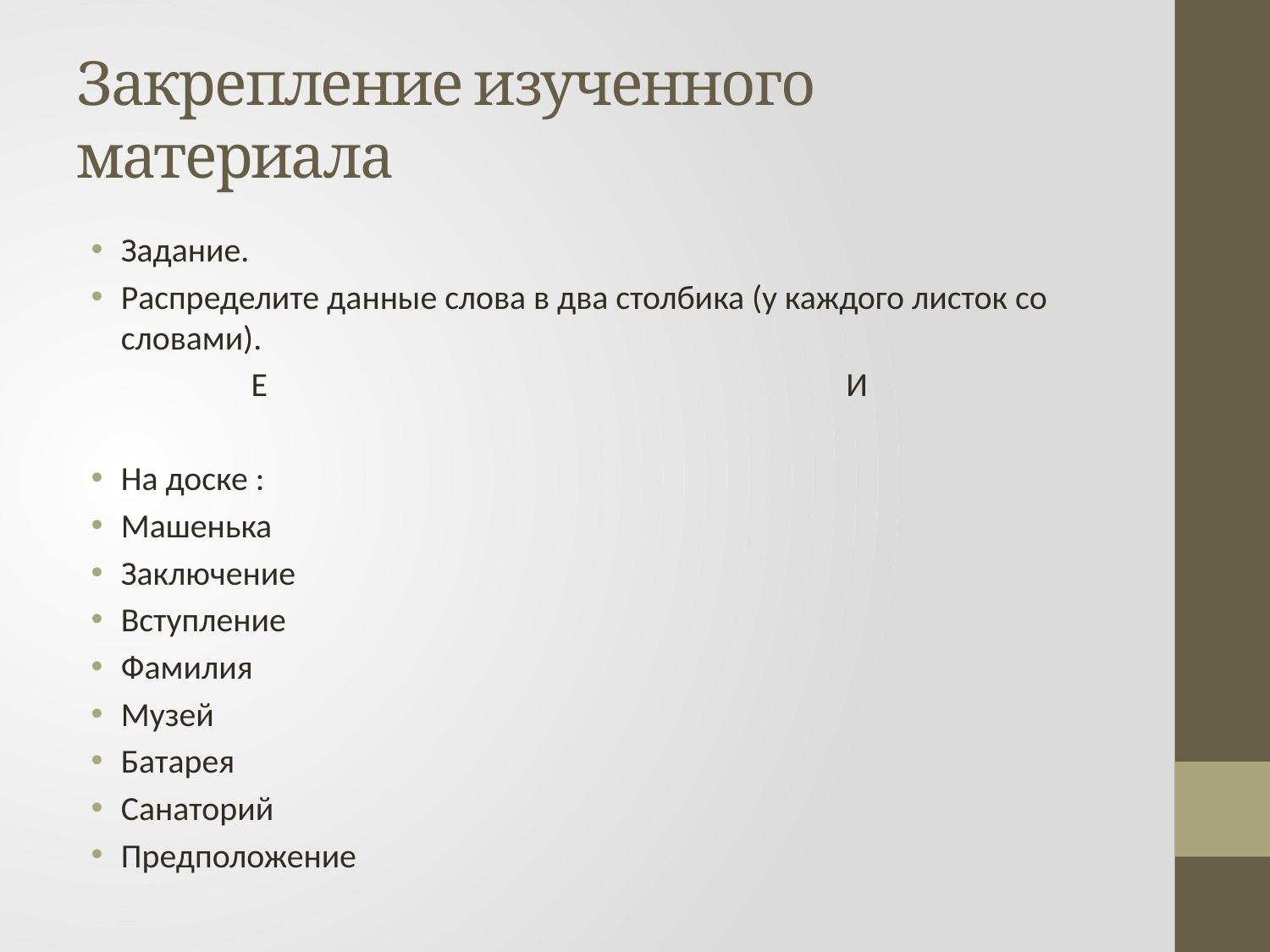

# Закрепление изученного материала
Задание.
Распределите данные слова в два столбика (у каждого листок со словами).
                     Е                                                                            И

На доске :
Машенька
Заключение
Вступление
Фамилия
Музей
Батарея
Санаторий
Предположение